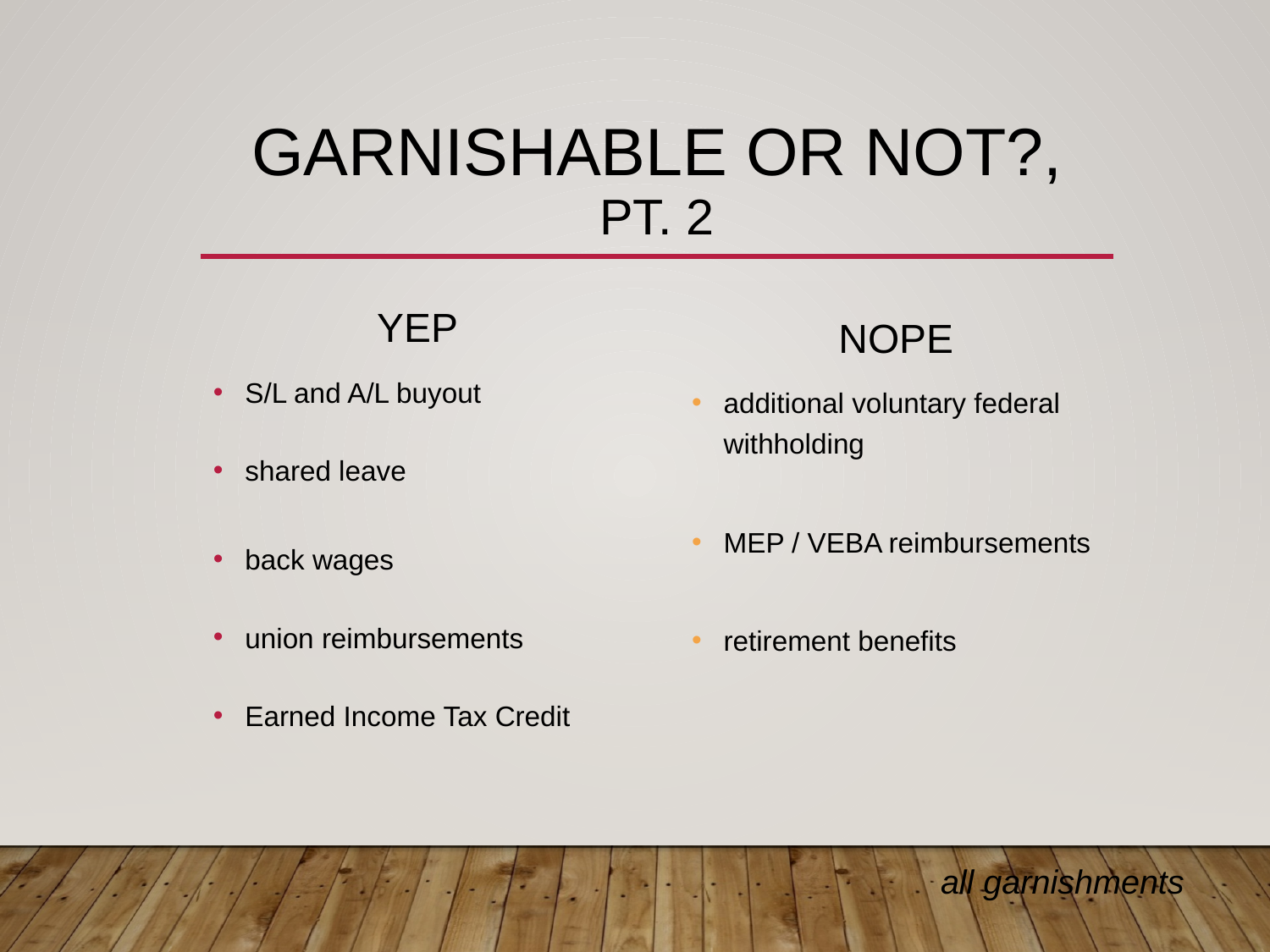

# GARNISHABLE OR NOT?, Pt. 2
YEP
S/L and A/L buyout
shared leave
back wages
union reimbursements
Earned Income Tax Credit
NOPE
additional voluntary federal withholding
MEP / VEBA reimbursements
retirement benefits

all garnishments